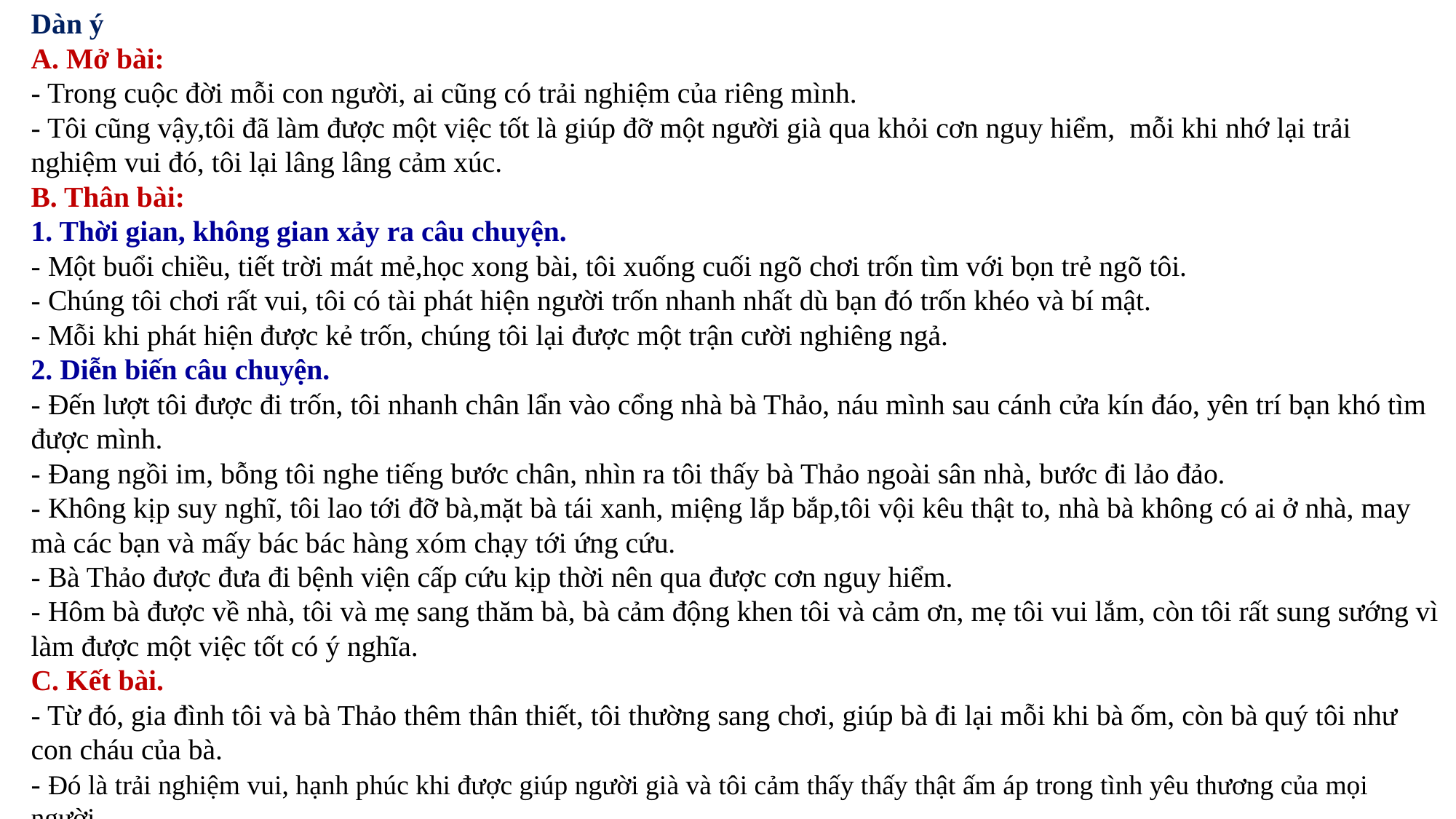

Dàn ý
A. Mở bài:
- Trong cuộc đời mỗi con người, ai cũng có trải nghiệm của riêng mình.
- Tôi cũng vậy,tôi đã làm được một việc tốt là giúp đỡ một người già qua khỏi cơn nguy hiểm,  mỗi khi nhớ lại trải nghiệm vui đó, tôi lại lâng lâng cảm xúc.
B. Thân bài:
1. Thời gian, không gian xảy ra câu chuyện.
- Một buổi chiều, tiết trời mát mẻ,học xong bài, tôi xuống cuối ngõ chơi trốn tìm với bọn trẻ ngõ tôi.
- Chúng tôi chơi rất vui, tôi có tài phát hiện người trốn nhanh nhất dù bạn đó trốn khéo và bí mật.
- Mỗi khi phát hiện được kẻ trốn, chúng tôi lại được một trận cười nghiêng ngả.
2. Diễn biến câu chuyện.
- Đến lượt tôi được đi trốn, tôi nhanh chân lẩn vào cổng nhà bà Thảo, náu mình sau cánh cửa kín đáo, yên trí bạn khó tìm được mình.
- Đang ngồi im, bỗng tôi nghe tiếng bước chân, nhìn ra tôi thấy bà Thảo ngoài sân nhà, bước đi lảo đảo.
- Không kịp suy nghĩ, tôi lao tới đỡ bà,mặt bà tái xanh, miệng lắp bắp,tôi vội kêu thật to, nhà bà không có ai ở nhà, may mà các bạn và mấy bác bác hàng xóm chạy tới ứng cứu.
- Bà Thảo được đưa đi bệnh viện cấp cứu kịp thời nên qua được cơn nguy hiểm.
- Hôm bà được về nhà, tôi và mẹ sang thăm bà, bà cảm động khen tôi và cảm ơn, mẹ tôi vui lắm, còn tôi rất sung sướng vì làm được một việc tốt có ý nghĩa.
C. Kết bài.
- Từ đó, gia đình tôi và bà Thảo thêm thân thiết, tôi thường sang chơi, giúp bà đi lại mỗi khi bà ốm, còn bà quý tôi như con cháu của bà.
- Đó là trải nghiệm vui, hạnh phúc khi được giúp người già và tôi cảm thấy thấy thật ấm áp trong tình yêu thương của mọi người.